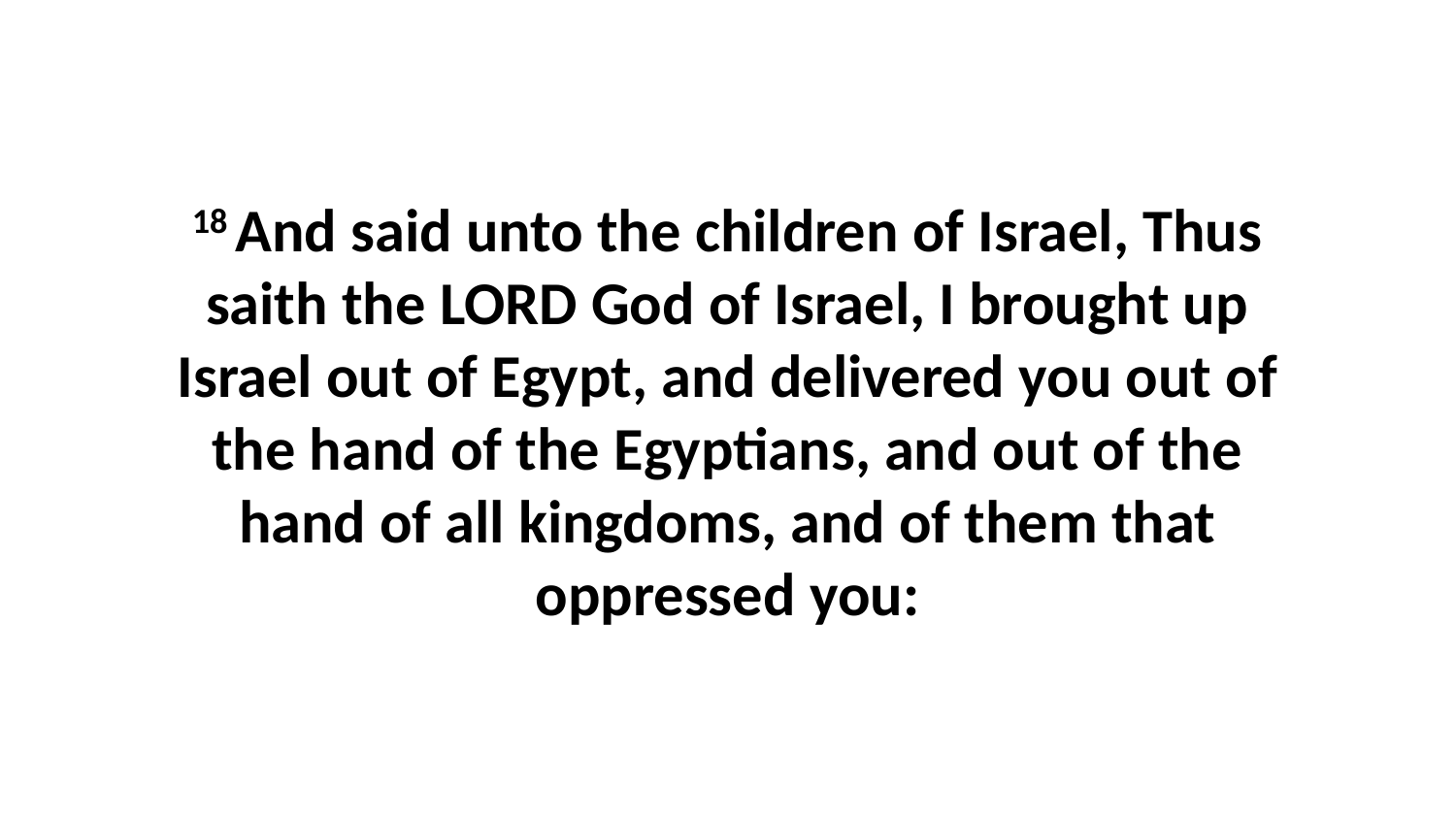

18 And said unto the children of Israel, Thus saith the LORD God of Israel, I brought up Israel out of Egypt, and delivered you out of the hand of the Egyptians, and out of the hand of all kingdoms, and of them that oppressed you: